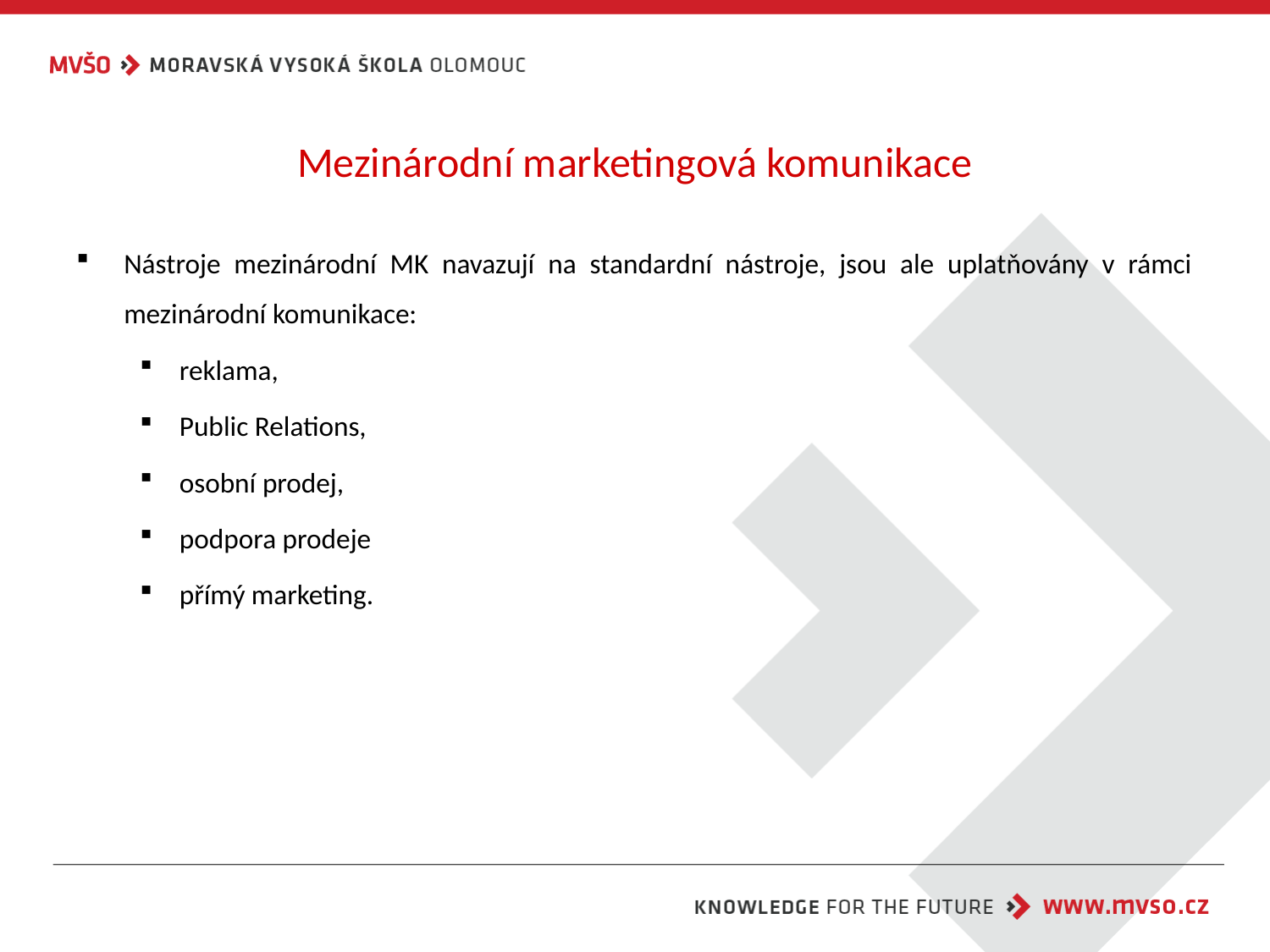

# Mezinárodní marketingová komunikace
Nástroje mezinárodní MK navazují na standardní nástroje, jsou ale uplatňovány v rámci mezinárodní komunikace:
reklama,
Public Relations,
osobní prodej,
podpora prodeje
přímý marketing.